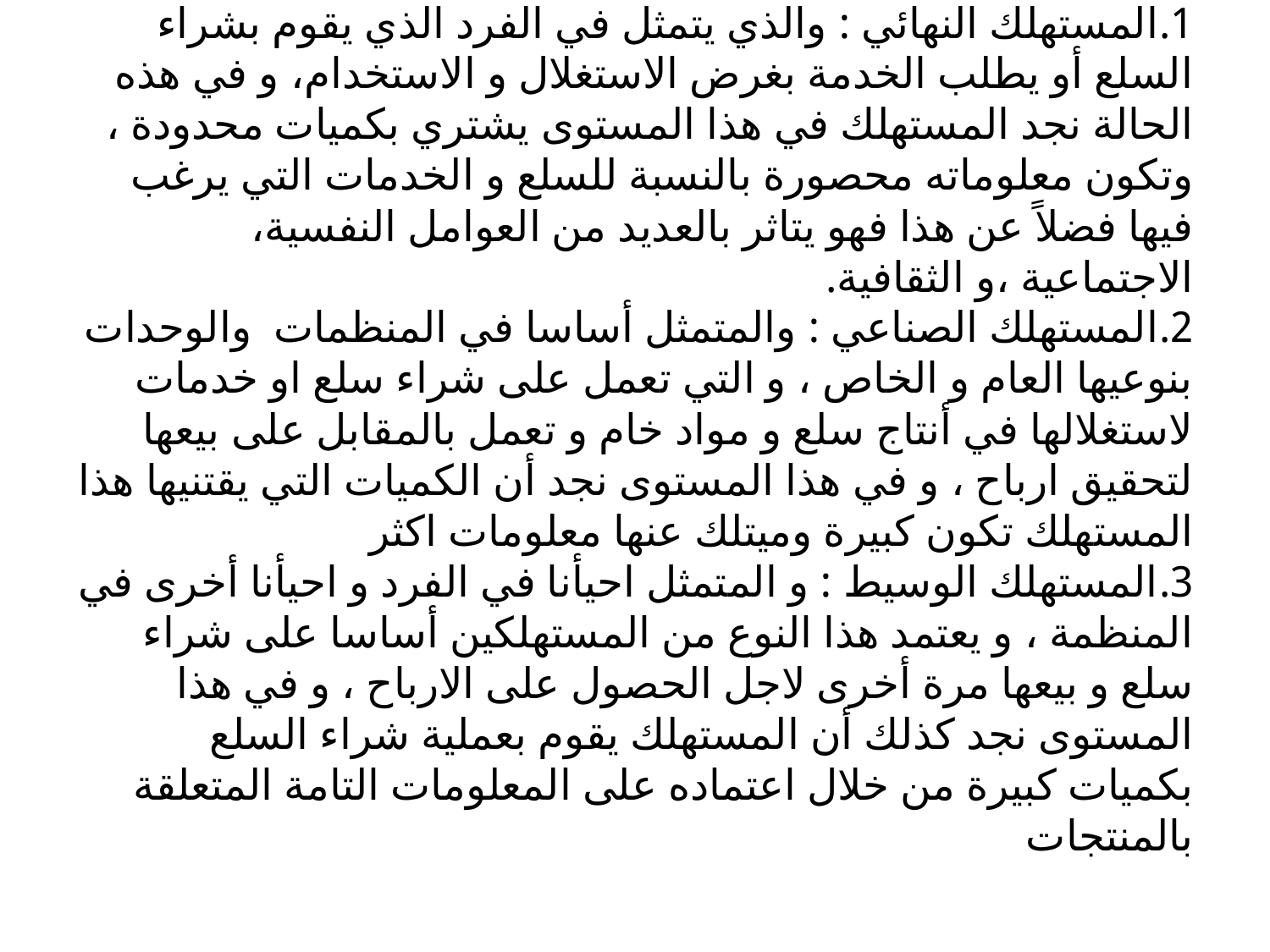

# ثانيا : أنواع المستهلكين 1.المستهلك النهائي : والذي يتمثل في الفرد الذي يقوم بشراء السلع أو يطلب الخدمة بغرض الاستغلال و الاستخدام، و في هذه الحالة نجد المستهلك في هذا المستوى يشتري بكميات محدودة ، وتكون معلوماته محصورة بالنسبة للسلع و الخدمات التي يرغب فيها فضلاً عن هذا فهو يتاثر بالعديد من العوامل النفسية، الاجتماعية ،و الثقافية. 2.المستهلك الصناعي : والمتمثل أساسا في المنظمات  والوحدات بنوعيها العام و الخاص ، و التي تعمل على شراء سلع او خدمات  لاستغلالها في أنتاج سلع و مواد خام و تعمل بالمقابل على بيعها لتحقيق ارباح ، و في هذا المستوى نجد أن الكميات التي يقتنيها هذا المستهلك تكون كبيرة وميتلك عنها معلومات اكثر 3.المستهلك الوسيط : و المتمثل احيأنا في الفرد و احيأنا أخرى في المنظمة ، و يعتمد هذا النوع من المستهلكين أساسا على شراء سلع و بيعها مرة أخرى لاجل الحصول على الارباح ، و في هذا المستوى نجد كذلك أن المستهلك يقوم بعملية شراء السلع بكميات كبيرة من خلال اعتماده على المعلومات التامة المتعلقة بالمنتجات